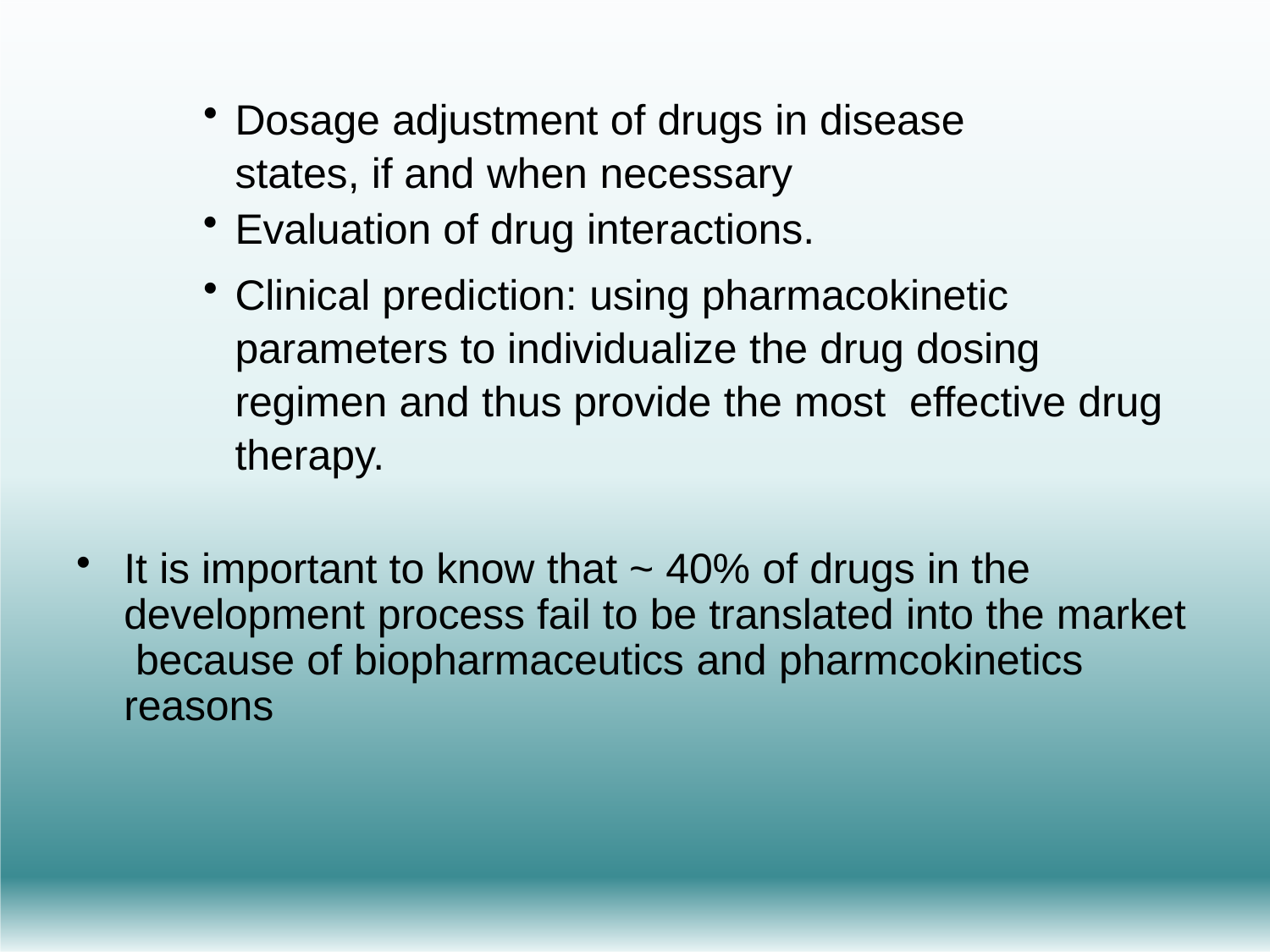

Dosage adjustment of drugs in disease  states, if and when necessary
Evaluation of drug interactions.
Clinical prediction: using pharmacokinetic  parameters to individualize the drug dosing  regimen and thus provide the most  effective drug therapy.

It is important to know that ~ 40% of drugs in the  development process fail to be translated into the market  because of biopharmaceutics and pharmcokinetics  reasons